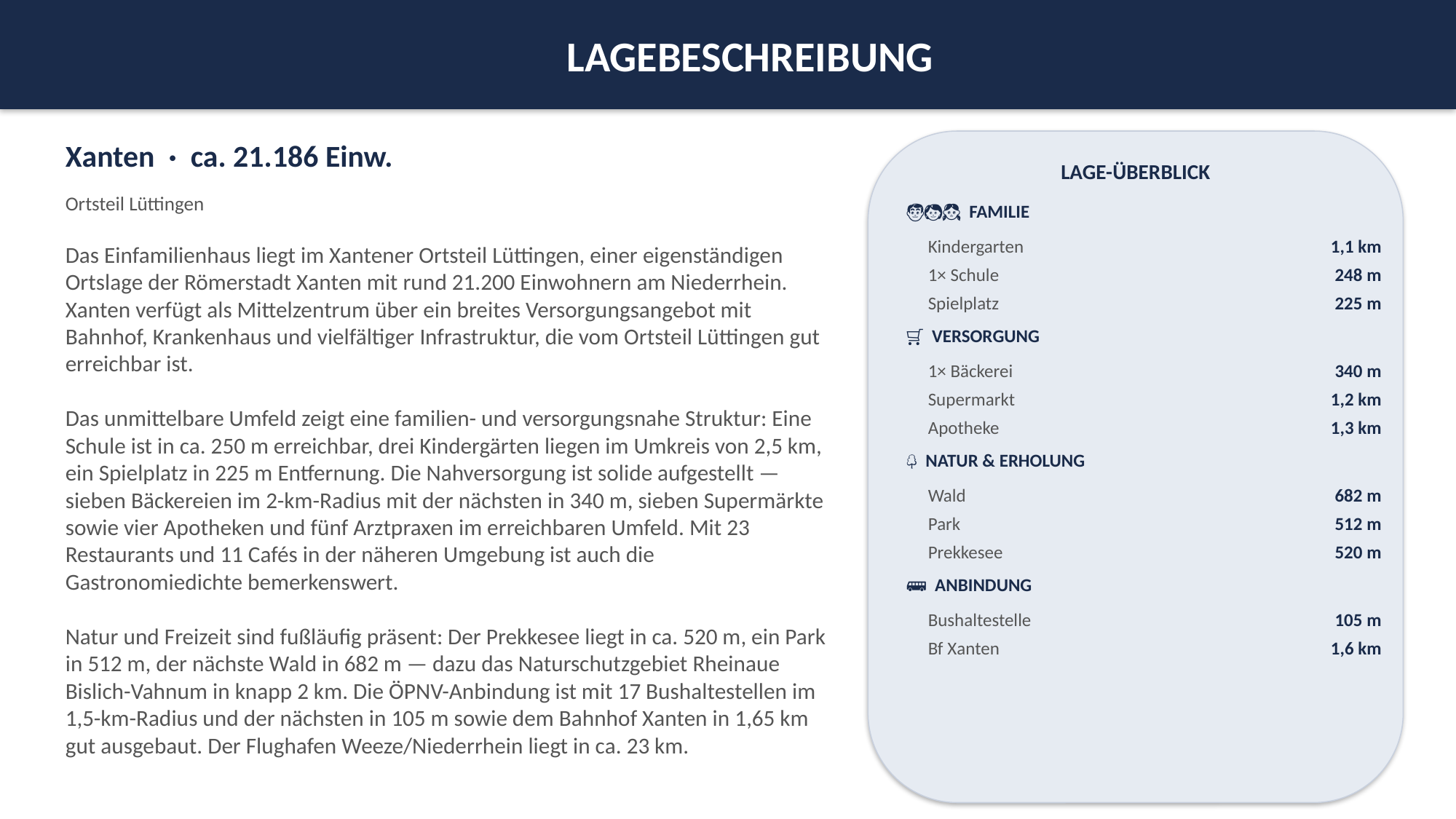

LAGEBESCHREIBUNG
Xanten  ·  ca. 21.186 Einw.

LAGE-ÜBERBLICK
Ortsteil Lüttingen
👨‍👩‍👧  FAMILIE
Kindergarten
1,1 km
Das Einfamilienhaus liegt im Xantener Ortsteil Lüttingen, einer eigenständigen Ortslage der Römerstadt Xanten mit rund 21.200 Einwohnern am Niederrhein. Xanten verfügt als Mittelzentrum über ein breites Versorgungsangebot mit Bahnhof, Krankenhaus und vielfältiger Infrastruktur, die vom Ortsteil Lüttingen gut erreichbar ist.

Das unmittelbare Umfeld zeigt eine familien- und versorgungsnahe Struktur: Eine Schule ist in ca. 250 m erreichbar, drei Kindergärten liegen im Umkreis von 2,5 km, ein Spielplatz in 225 m Entfernung. Die Nahversorgung ist solide aufgestellt — sieben Bäckereien im 2-km-Radius mit der nächsten in 340 m, sieben Supermärkte sowie vier Apotheken und fünf Arztpraxen im erreichbaren Umfeld. Mit 23 Restaurants und 11 Cafés in der näheren Umgebung ist auch die Gastronomiedichte bemerkenswert.

Natur und Freizeit sind fußläufig präsent: Der Prekkesee liegt in ca. 520 m, ein Park in 512 m, der nächste Wald in 682 m — dazu das Naturschutzgebiet Rheinaue Bislich-Vahnum in knapp 2 km. Die ÖPNV-Anbindung ist mit 17 Bushaltestellen im 1,5-km-Radius und der nächsten in 105 m sowie dem Bahnhof Xanten in 1,65 km gut ausgebaut. Der Flughafen Weeze/Niederrhein liegt in ca. 23 km.
1× Schule
248 m
Spielplatz
225 m
🛒  VERSORGUNG
1× Bäckerei
340 m
Supermarkt
1,2 km
Apotheke
1,3 km
🌳  NATUR & ERHOLUNG
Wald
682 m
Park
512 m
Prekkesee
520 m
🚌  ANBINDUNG
Bushaltestelle
105 m
Bf Xanten
1,6 km